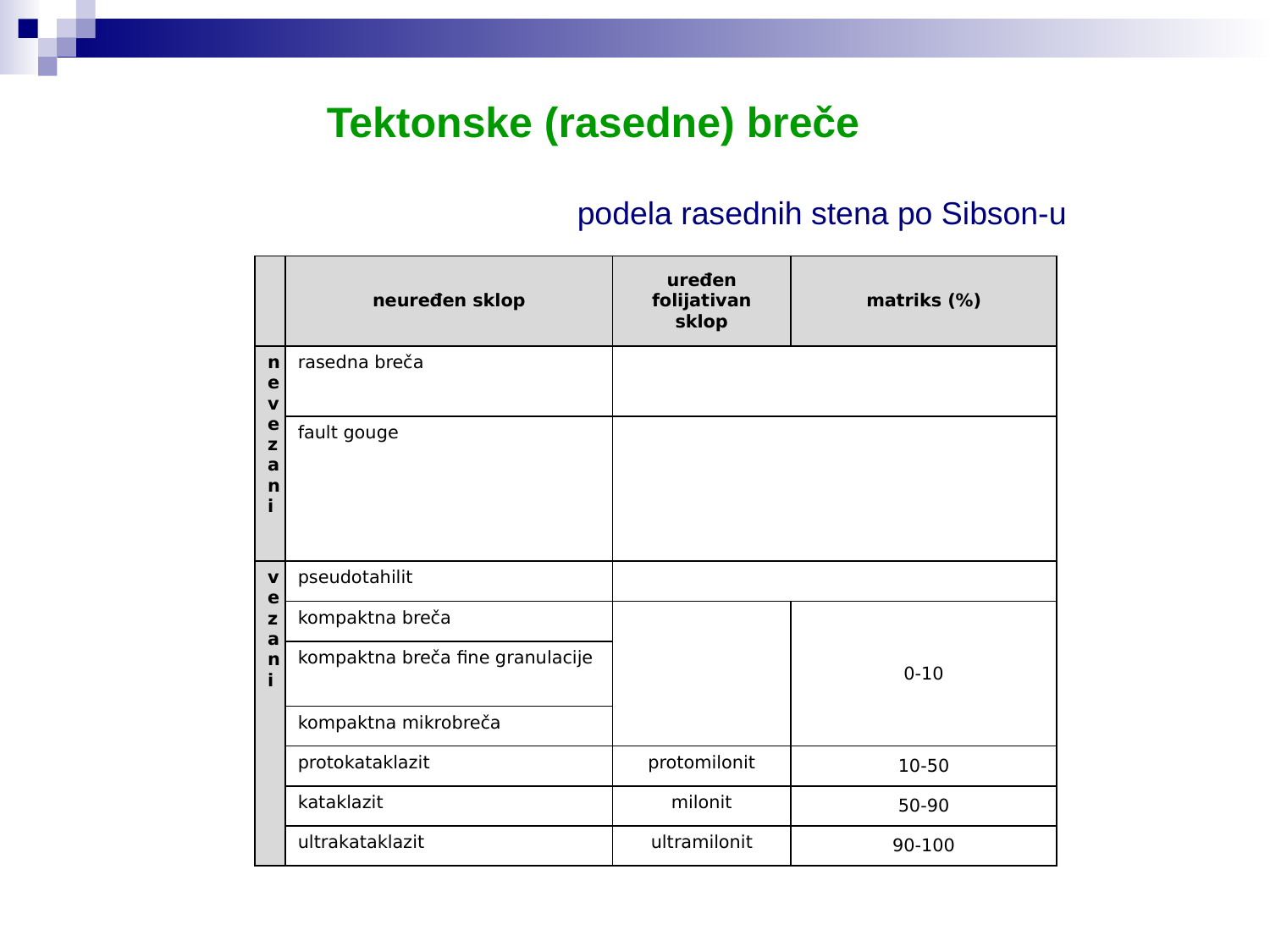

Tektonske (rasedne) breče
podela rasednih stena po Sibson-u
|  | neuređen sklop | uređen folijativan sklop | matriks (%) |
| --- | --- | --- | --- |
| nevezani | rasedna breča |  |  |
|  | fault gouge |  |  |
| vezani | pseudotahilit |  |  |
|  | kompaktna breča |  | 0-10 |
|  | kompaktna breča fine granulacije |  |  |
|  | kompaktna mikrobreča |  |  |
|  | protokataklazit | protomilonit | 10-50 |
|  | kataklazit | milonit | 50-90 |
|  | ultrakataklazit | ultramilonit | 90-100 |